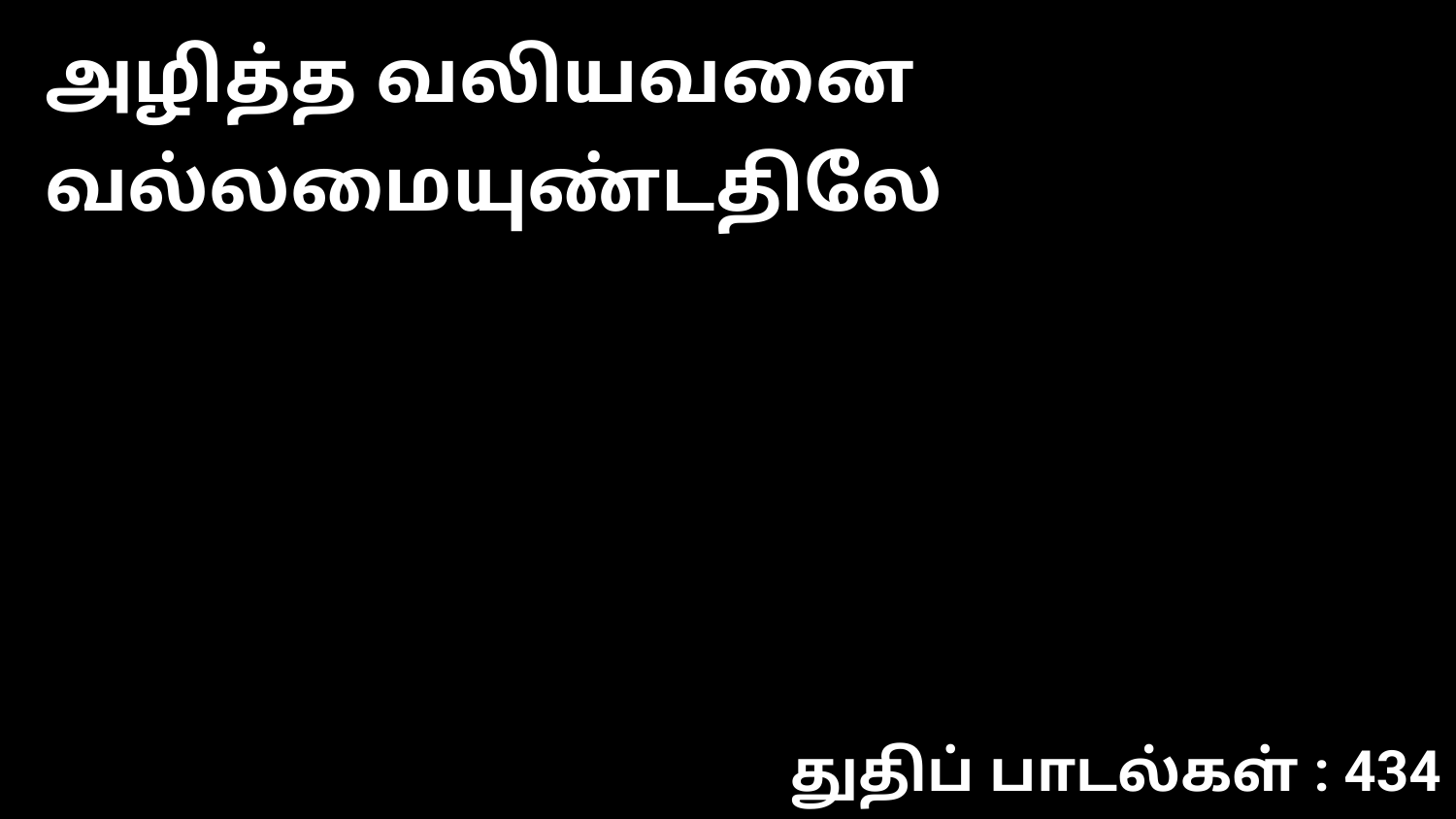

அழித்த வலியவனை வல்லமையுண்டதிலே
துதிப் பாடல்கள் : 434